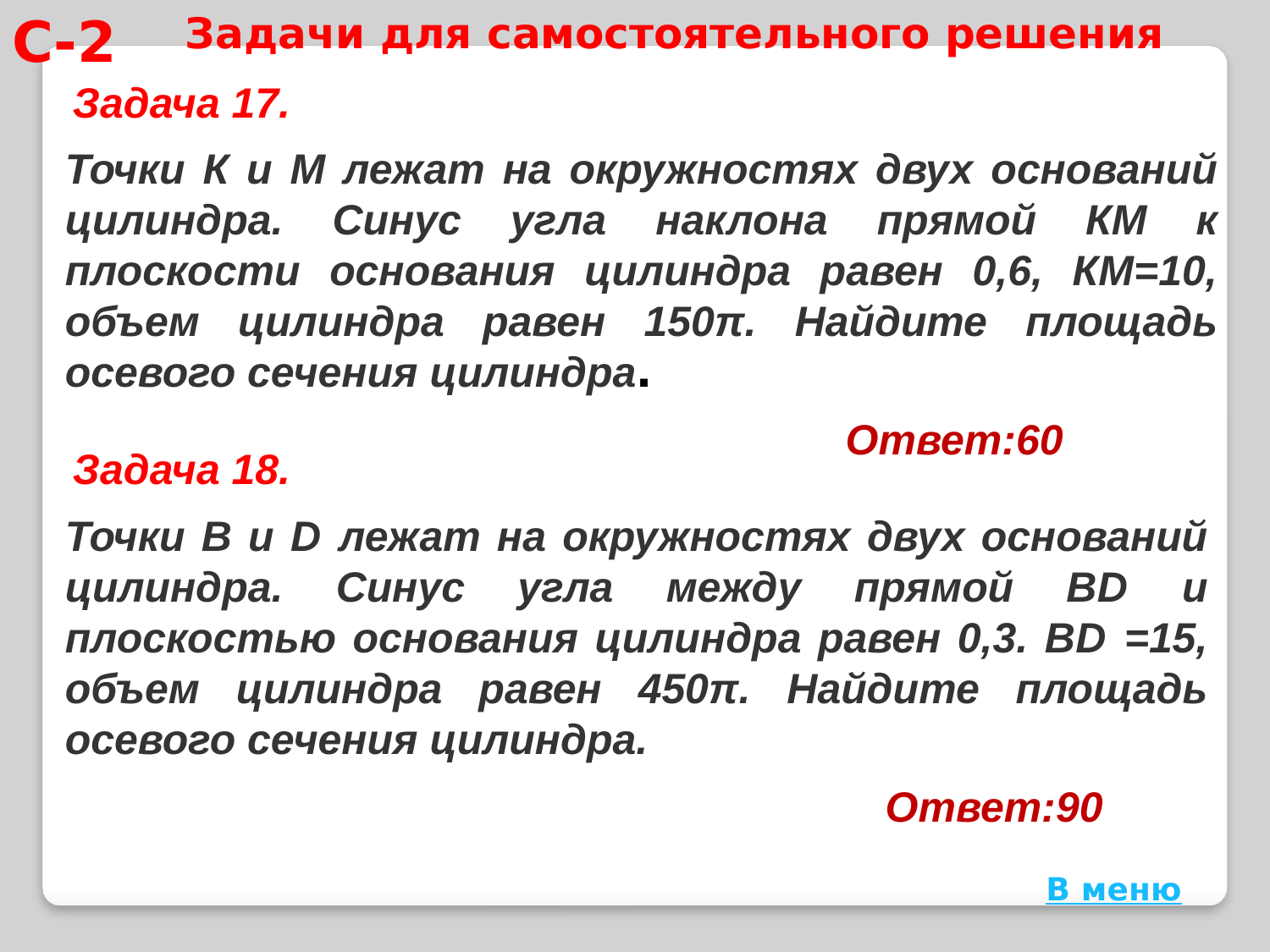

С-2
Задачи для самостоятельного решения
Задача 17.
Точки К и М лежат на окружностях двух оснований цилиндра. Синус угла наклона прямой КМ к плоскости основания цилиндра равен 0,6, КМ=10, объем цилиндра равен 150π. Найдите площадь осевого сечения цилиндра.
Ответ:60
Задача 18.
Точки В и D лежат на окружностях двух оснований цилиндра. Синус угла между прямой ВD и плоскостью основания цилиндра равен 0,3. ВD =15, объем цилиндра равен 450π. Найдите площадь осевого сечения цилиндра.
Ответ:90
В меню